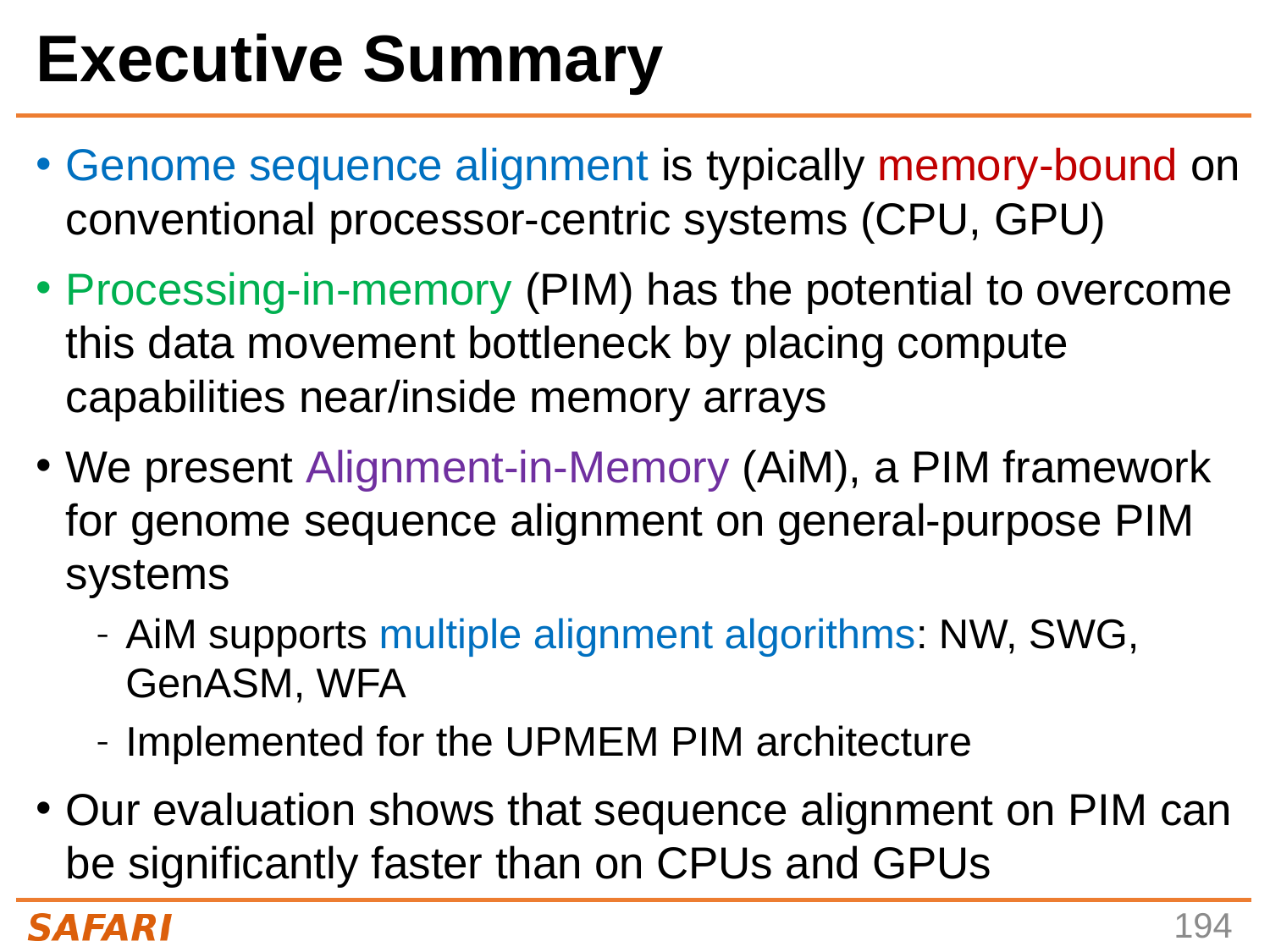

# Executive Summary
Genome sequence alignment is typically memory-bound on conventional processor-centric systems (CPU, GPU)
Processing-in-memory (PIM) has the potential to overcome this data movement bottleneck by placing compute capabilities near/inside memory arrays
We present Alignment-in-Memory (AiM), a PIM framework for genome sequence alignment on general-purpose PIM systems
AiM supports multiple alignment algorithms: NW, SWG, GenASM, WFA
Implemented for the UPMEM PIM architecture
Our evaluation shows that sequence alignment on PIM can be significantly faster than on CPUs and GPUs